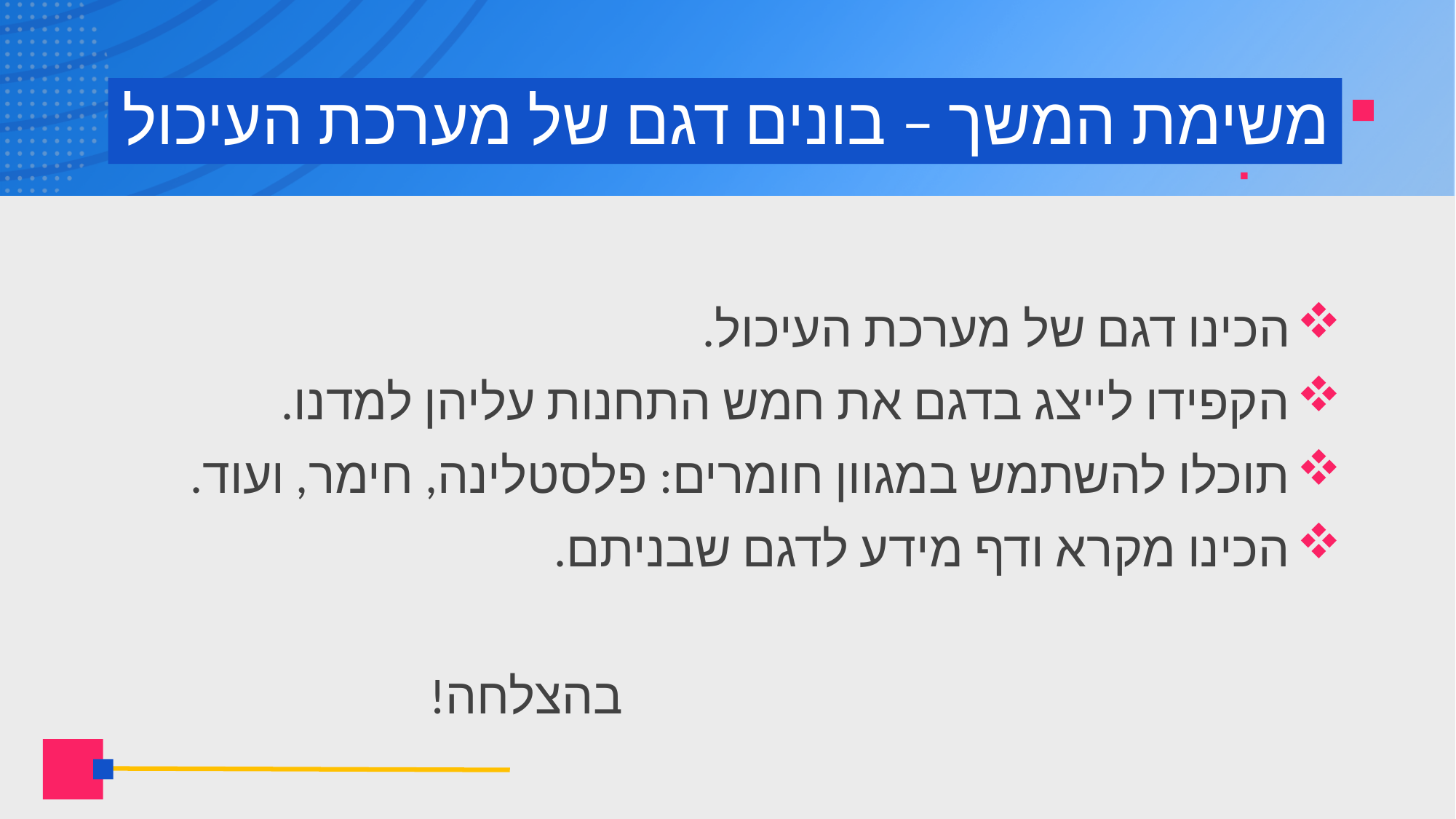

# משימת המשך – בונים דגם של מערכת העיכול

הכינו דגם של מערכת העיכול.
הקפידו לייצג בדגם את חמש התחנות עליהן למדנו.
תוכלו להשתמש במגוון חומרים: פלסטלינה, חימר, ועוד.
הכינו מקרא ודף מידע לדגם שבניתם.

                                 בהצלחה!